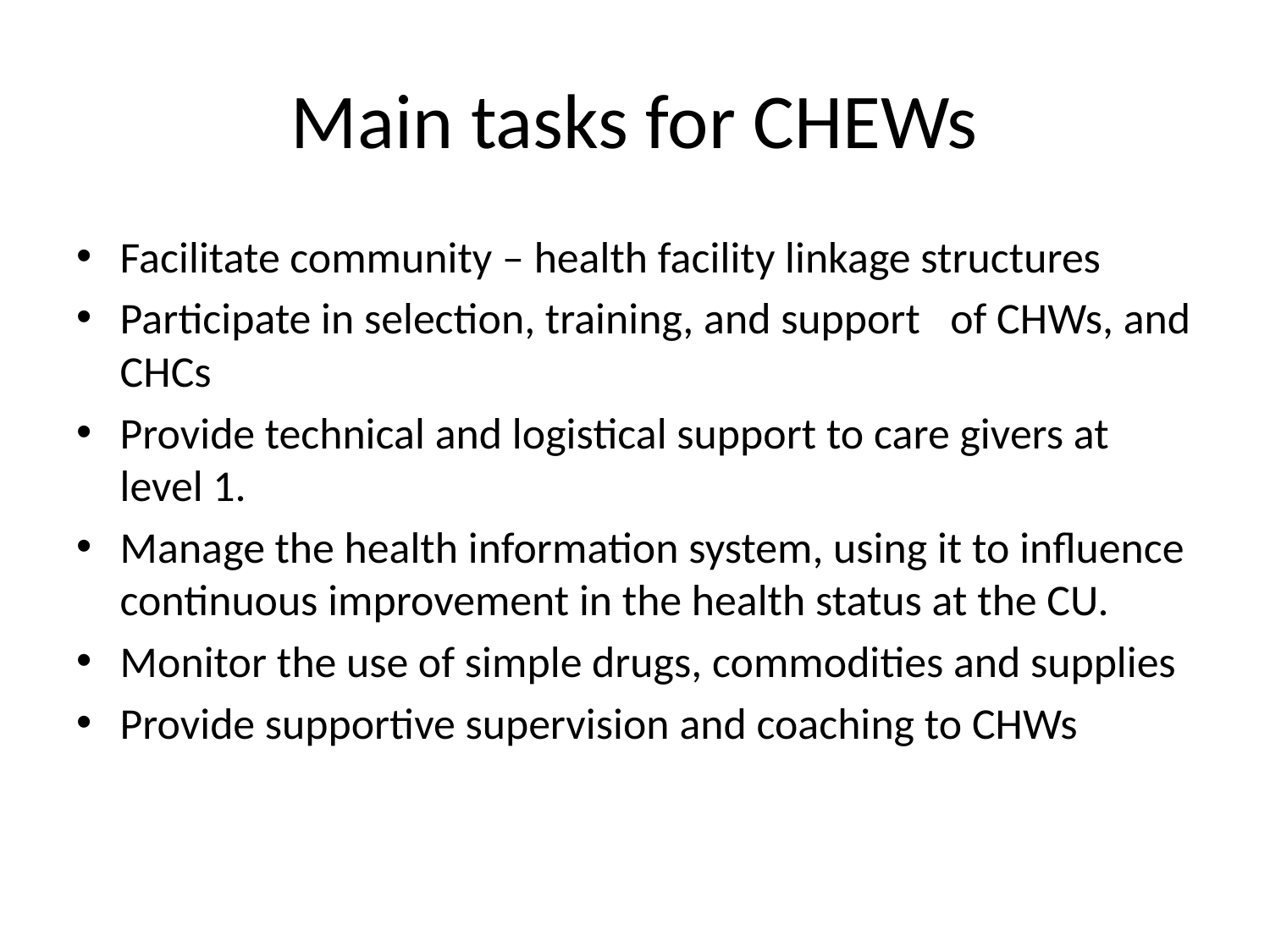

# Main tasks for CHEWs
Facilitate community – health facility linkage structures
Participate in selection, training, and support   of CHWs, and CHCs
Provide technical and logistical support to care givers at level 1.
Manage the health information system, using it to influence continuous improvement in the health status at the CU.
Monitor the use of simple drugs, commodities and supplies
Provide supportive supervision and coaching to CHWs